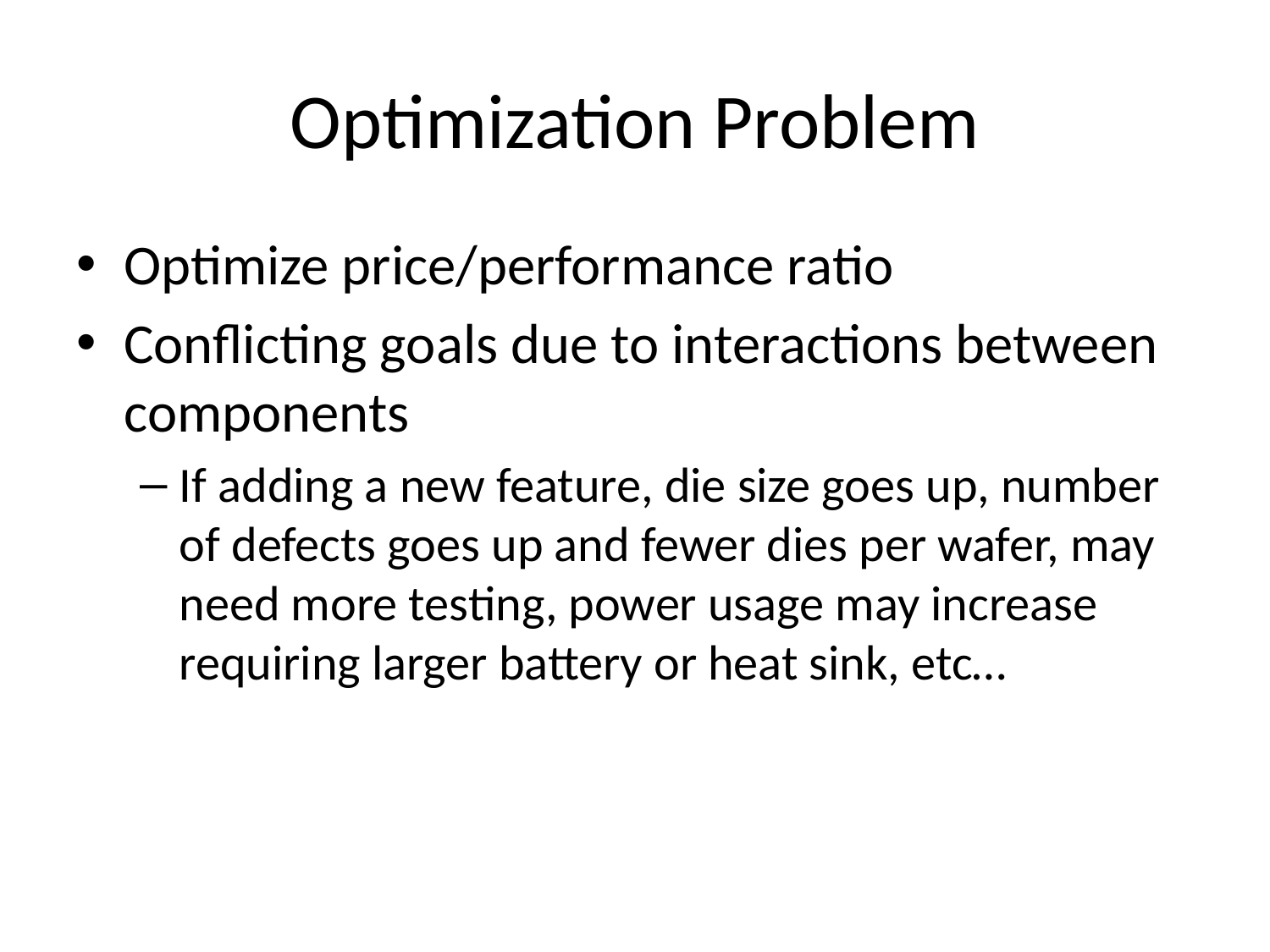

# Optimization Problem
Optimize price/performance ratio
Conflicting goals due to interactions between components
If adding a new feature, die size goes up, number of defects goes up and fewer dies per wafer, may need more testing, power usage may increase requiring larger battery or heat sink, etc…